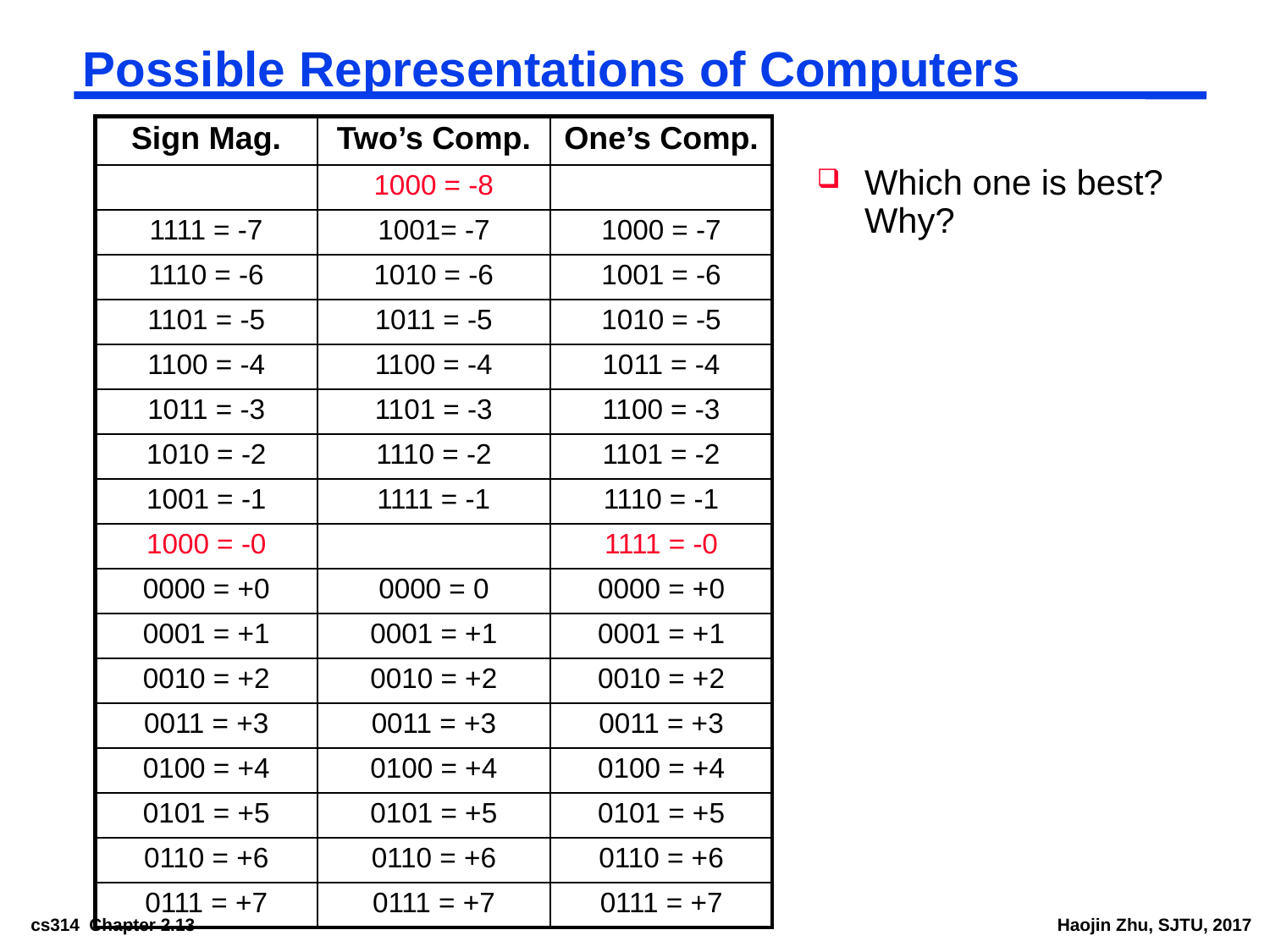

# Possible Representations of Computers
| Sign Mag. | Two’s Comp. | One’s Comp. |
| --- | --- | --- |
|  | 1000 = -8 |  |
| 1111 = -7 | 1001= -7 | 1000 = -7 |
| 1110 = -6 | 1010 = -6 | 1001 = -6 |
| 1101 = -5 | 1011 = -5 | 1010 = -5 |
| 1100 = -4 | 1100 = -4 | 1011 = -4 |
| 1011 = -3 | 1101 = -3 | 1100 = -3 |
| 1010 = -2 | 1110 = -2 | 1101 = -2 |
| 1001 = -1 | 1111 = -1 | 1110 = -1 |
| 1000 = -0 |  | 1111 = -0 |
| 0000 = +0 | 0000 = 0 | 0000 = +0 |
| 0001 = +1 | 0001 = +1 | 0001 = +1 |
| 0010 = +2 | 0010 = +2 | 0010 = +2 |
| 0011 = +3 | 0011 = +3 | 0011 = +3 |
| 0100 = +4 | 0100 = +4 | 0100 = +4 |
| 0101 = +5 | 0101 = +5 | 0101 = +5 |
| 0110 = +6 | 0110 = +6 | 0110 = +6 |
| 0111 = +7 | 0111 = +7 | 0111 = +7 |
Which one is best?  Why?